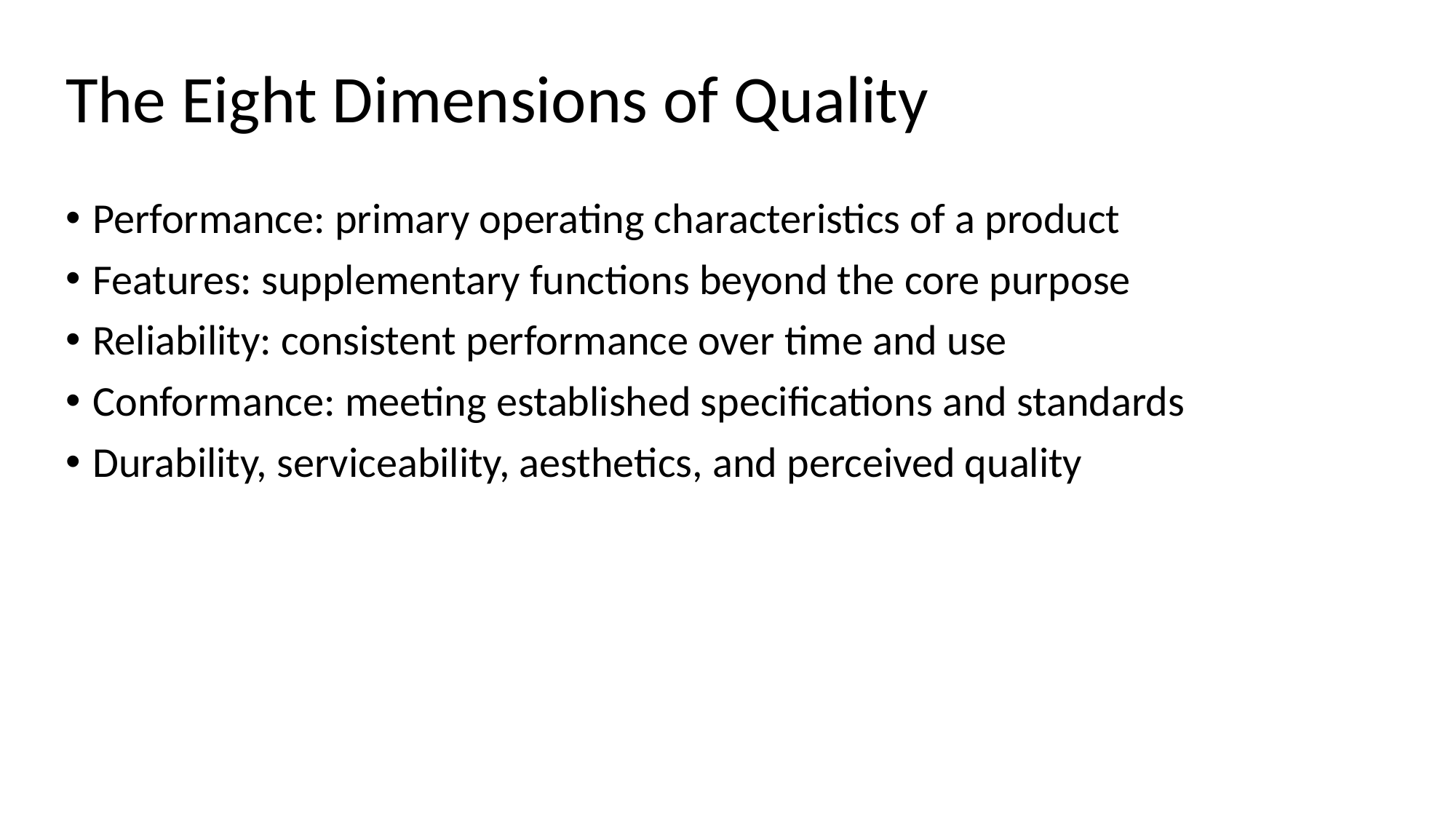

# The Eight Dimensions of Quality
Performance: primary operating characteristics of a product
Features: supplementary functions beyond the core purpose
Reliability: consistent performance over time and use
Conformance: meeting established specifications and standards
Durability, serviceability, aesthetics, and perceived quality